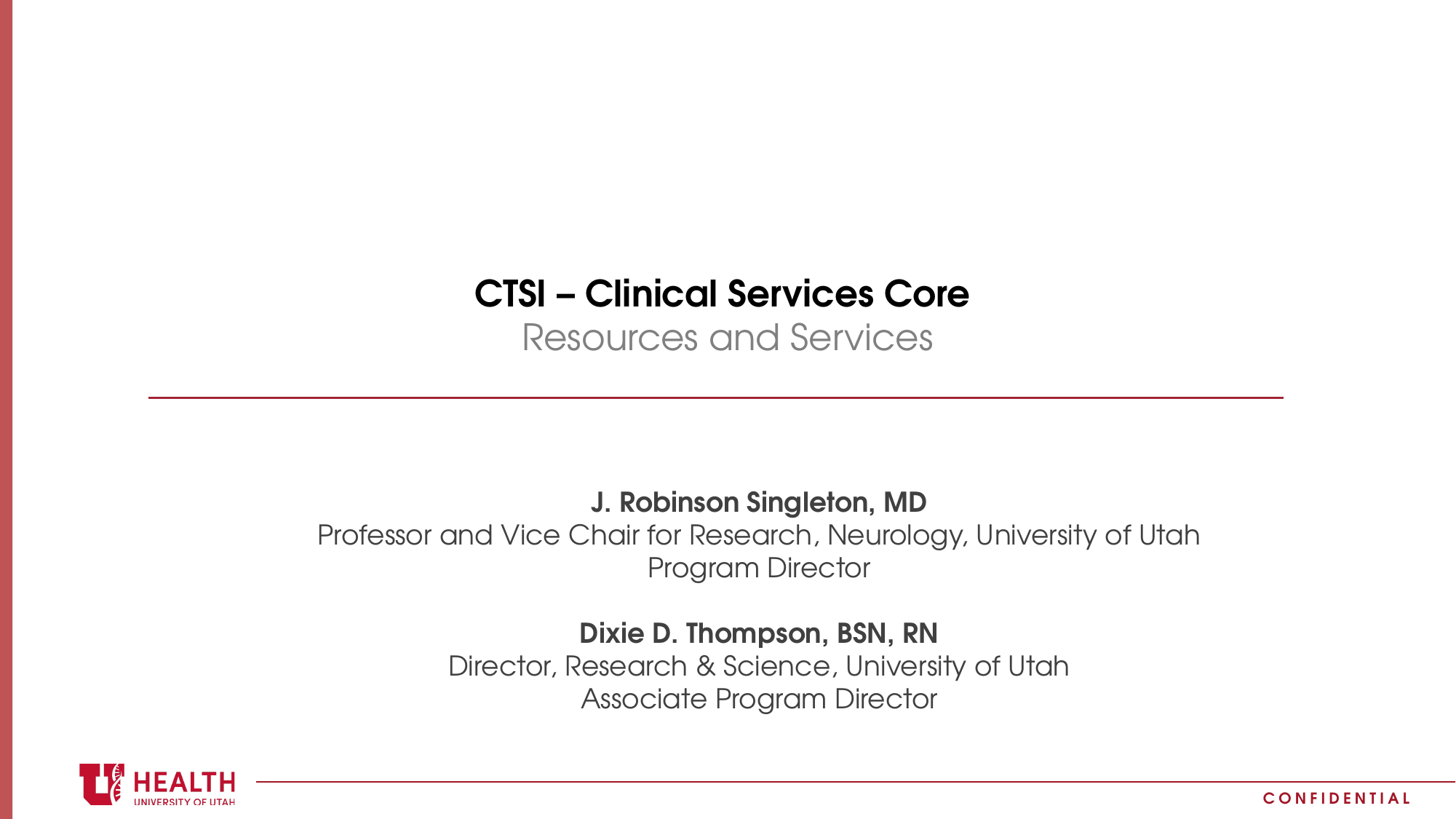

CTSI – Clinical Services Core
Resources and Services

J. Robinson Singleton, MD
Professor and Vice Chair for Research, Neurology, University of Utah
Program Director

Dixie D. Thompson, BSN, RN
Director, Research & Science, University of Utah
Associate Program Director